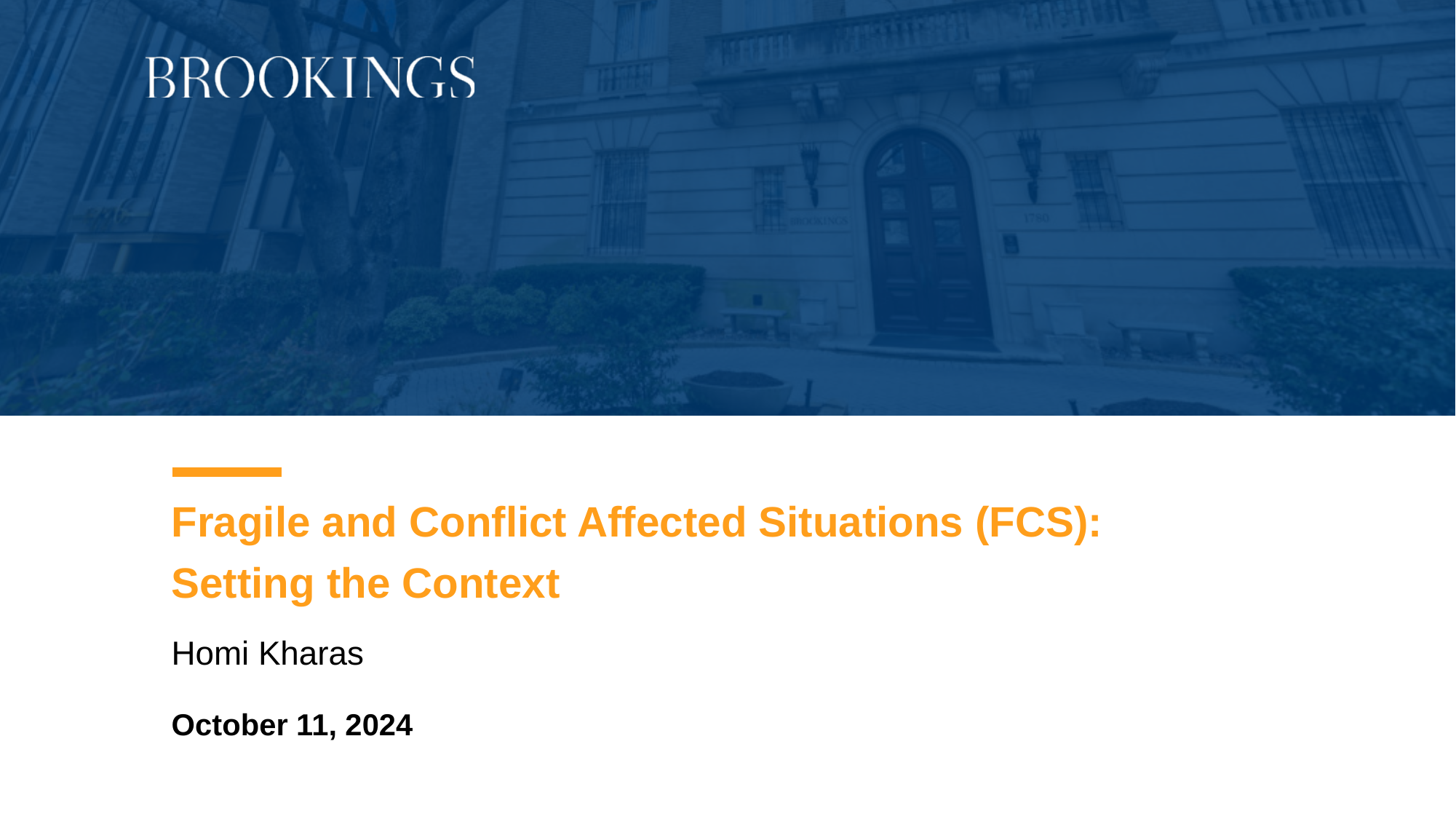

Fragile and Conflict Affected Situations (FCS):
Setting the Context
Homi Kharas
October 11, 2024